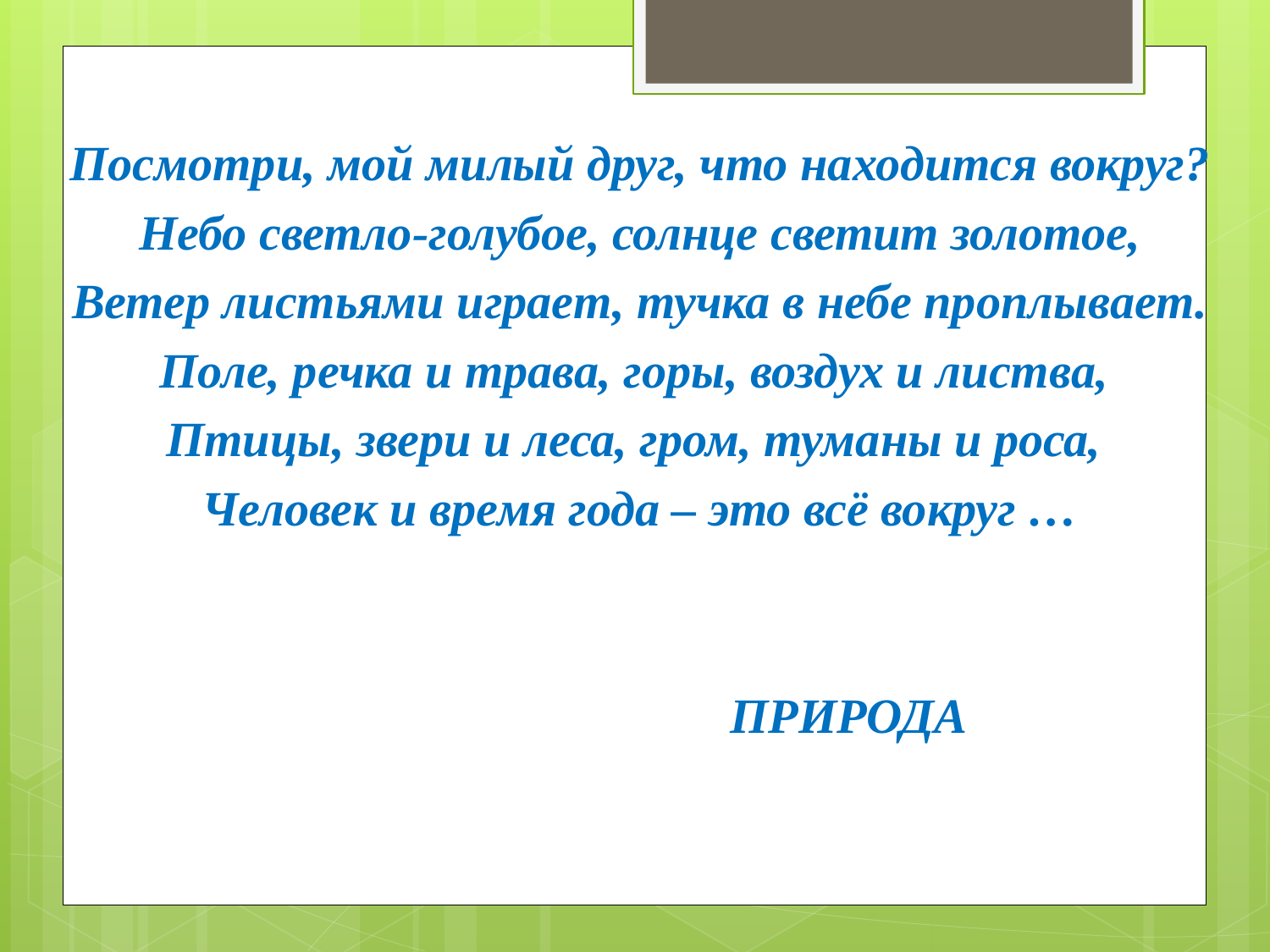

Посмотри, мой милый друг, что находится вокруг?
Небо светло-голубое, солнце светит золотое,
Ветер листьями играет, тучка в небе проплывает.
Поле, речка и трава, горы, воздух и листва,
Птицы, звери и леса, гром, туманы и роса,
Человек и время года – это всё вокруг …

                                  ПРИРОДА